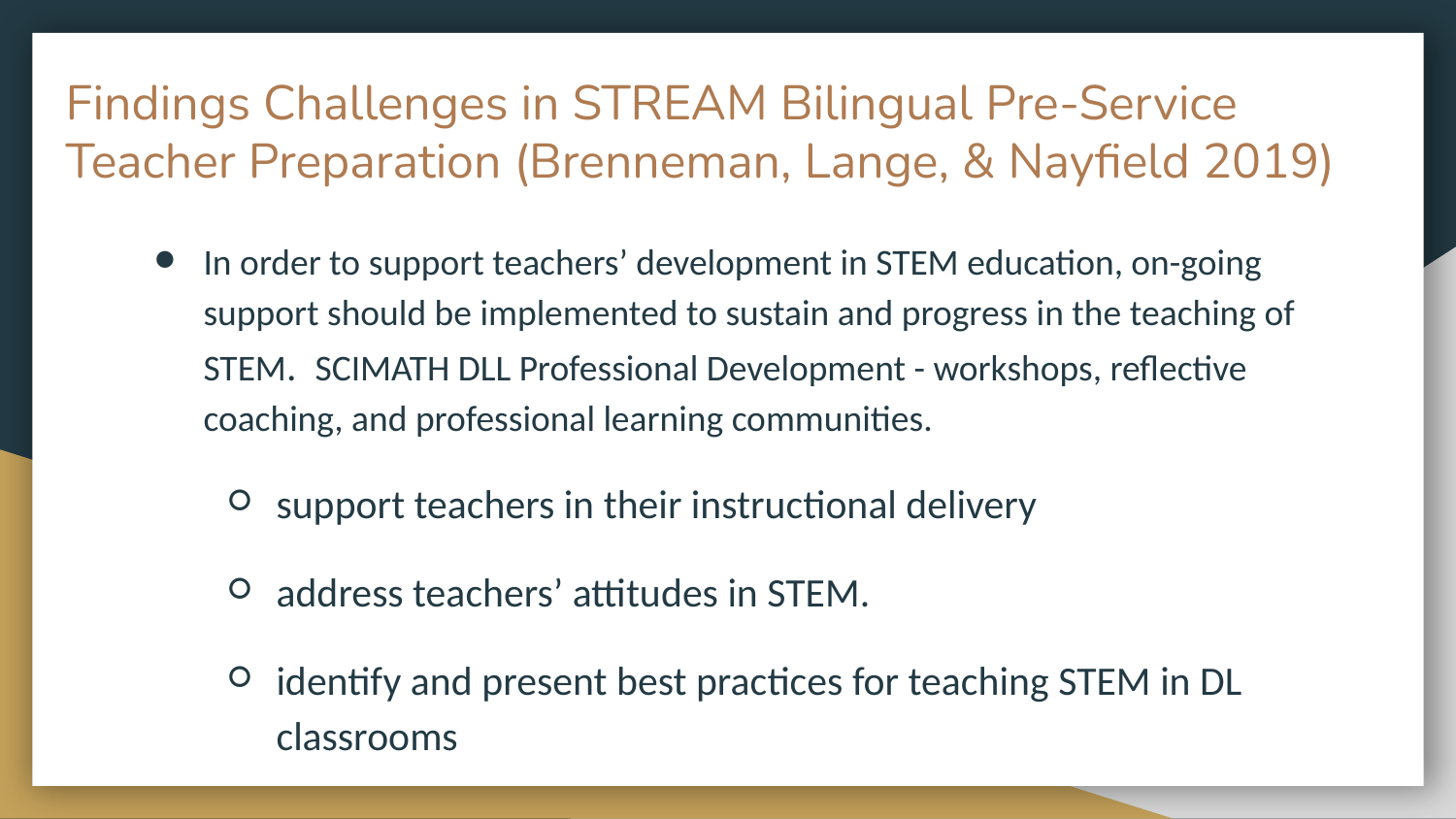

# Findings Challenges in STREAM Bilingual Pre-Service Teacher Preparation (Brenneman, Lange, & Nayfield 2019)
In order to support teachers’ development in STEM education, on-going support should be implemented to sustain and progress in the teaching of STEM.  SCIMATH DLL Professional Development - workshops, reflective coaching, and professional learning communities.
support teachers in their instructional delivery
address teachers’ attitudes in STEM.
identify and present best practices for teaching STEM in DL classrooms